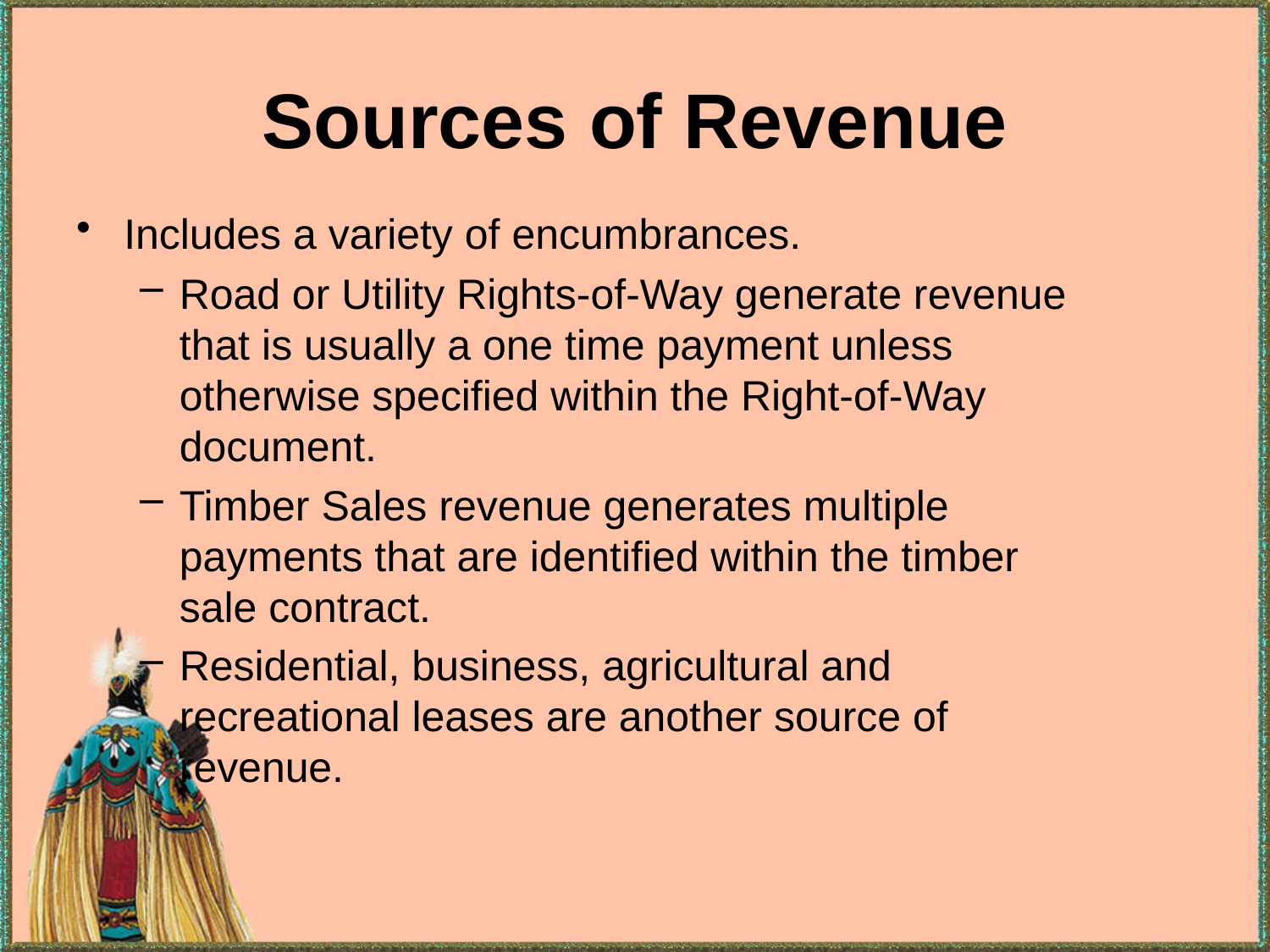

# Sources of Revenue
Includes a variety of encumbrances.
Road or Utility Rights-of-Way generate revenue that is usually a one time payment unless otherwise specified within the Right-of-Way document.
Timber Sales revenue generates multiple payments that are identified within the timber sale contract.
Residential, business, agricultural and recreational leases are another source of revenue.